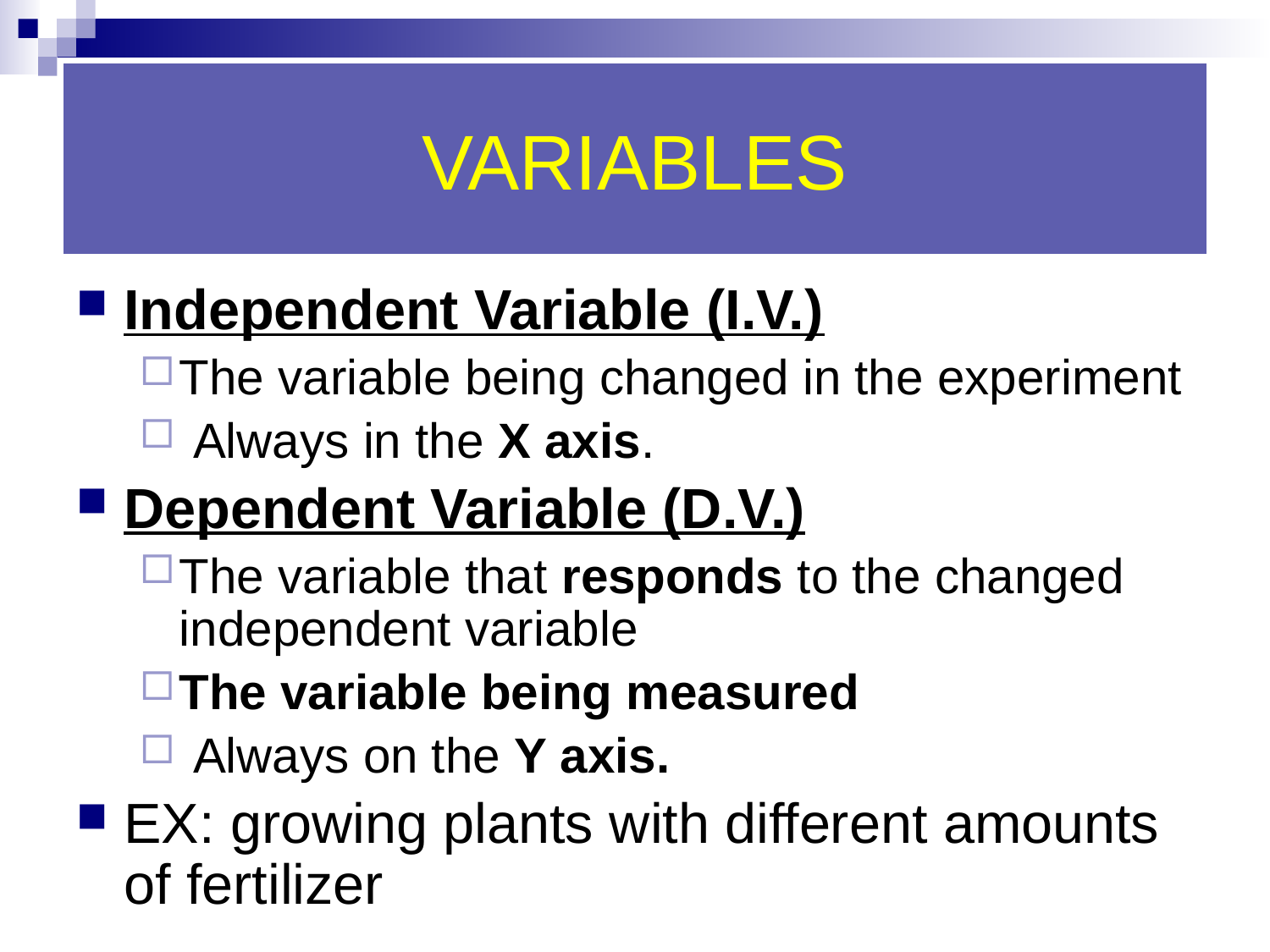

# VARIABLES
Independent Variable (I.V.)
The variable being changed in the experiment
 Always in the X axis.
Dependent Variable (D.V.)
The variable that responds to the changed independent variable
The variable being measured
 Always on the Y axis.
EX: growing plants with different amounts of fertilizer